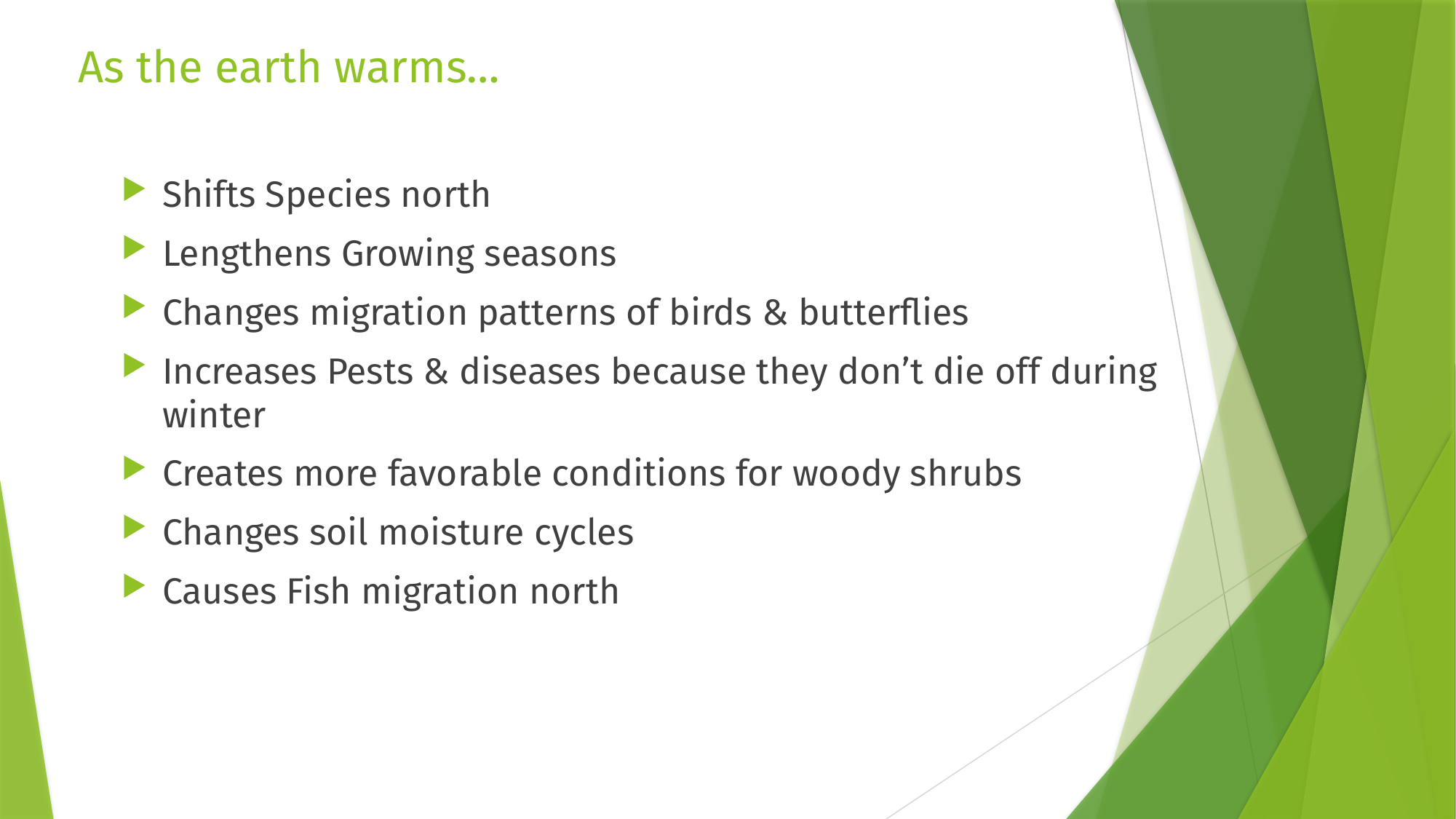

# As the earth warms…
Shifts Species north
Lengthens Growing seasons
Changes migration patterns of birds & butterflies
Increases Pests & diseases because they don’t die off during winter
Creates more favorable conditions for woody shrubs
Changes soil moisture cycles
Causes Fish migration north